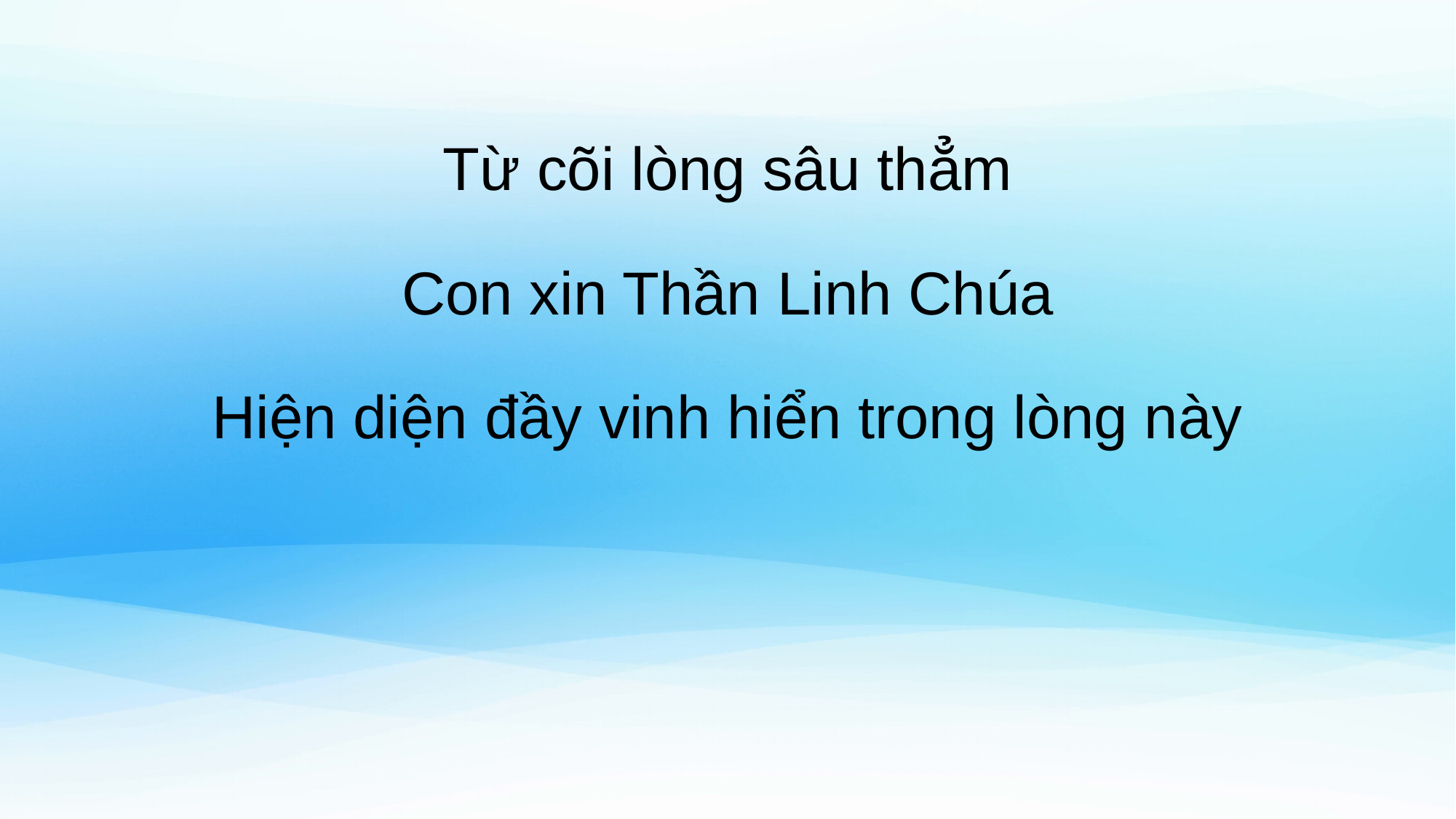

Từ cõi lòng sâu thẳm
Con xin Thần Linh Chúa
Hiện diện đầy vinh hiển trong lòng này